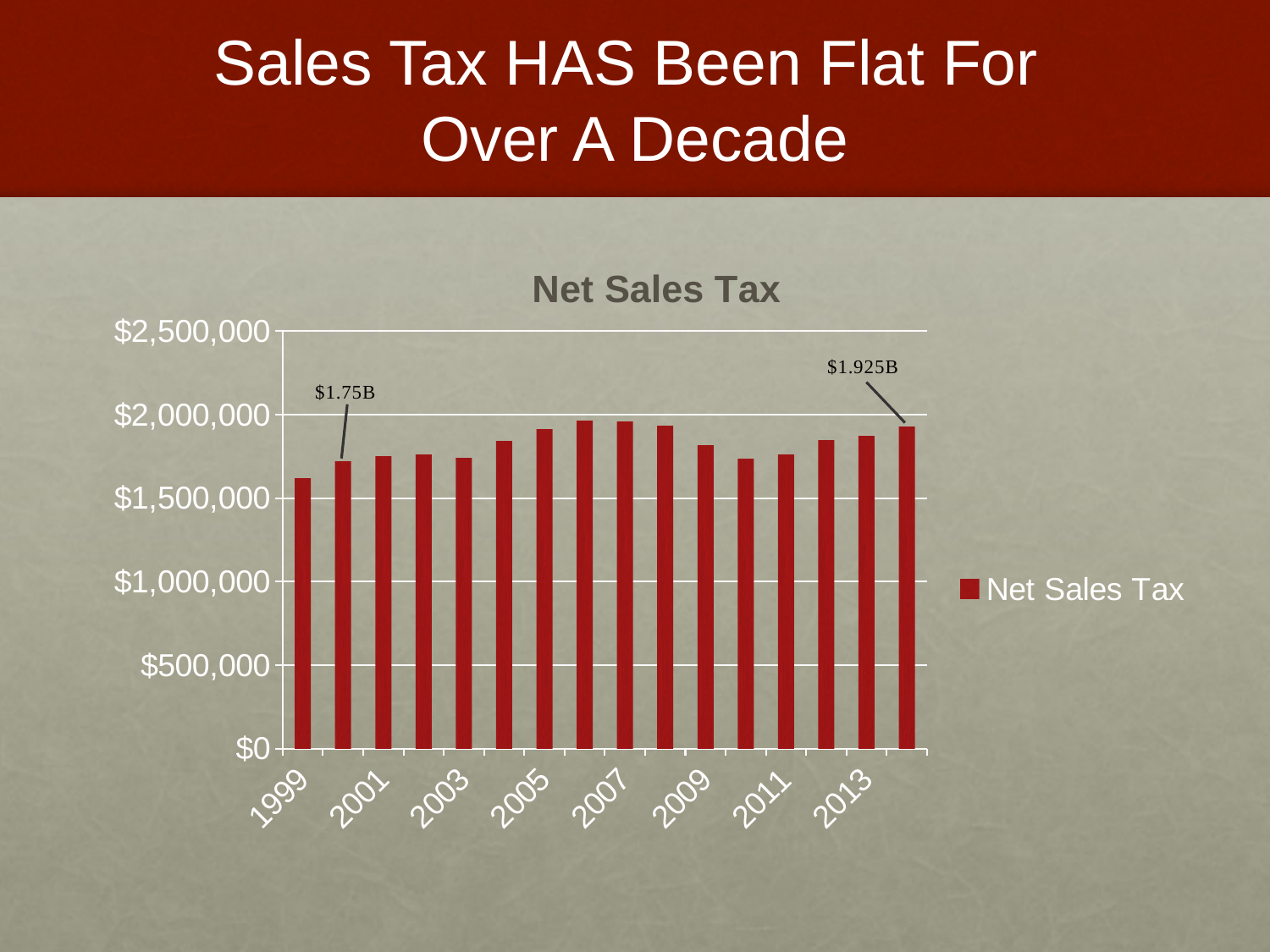

# Sales Tax HAS Been Flat For Over A Decade

### Chart:

| Category | Net Sales Tax |
|---|---|
| 1999 | 1618000.0 |
| 2000 | 1718000.0 |
| 2001 | 1749000.0 |
| 2002 | 1761000.0 |
| 2003 | 1738000.0 |
| 2004 | 1842000.0 |
| 2005 | 1912000.0 |
| 2006 | 1961000.0 |
| 2007 | 1954000.0 |
| 2008 | 1931000.0 |
| 2009 | 1813000.0 |
| 2010 | 1731000.0 |
| 2011 | 1759000.0 |
| 2012 | 1845000.0 |
| 2013 | 1871000.0 |
| 2014 | 1925000.0 |